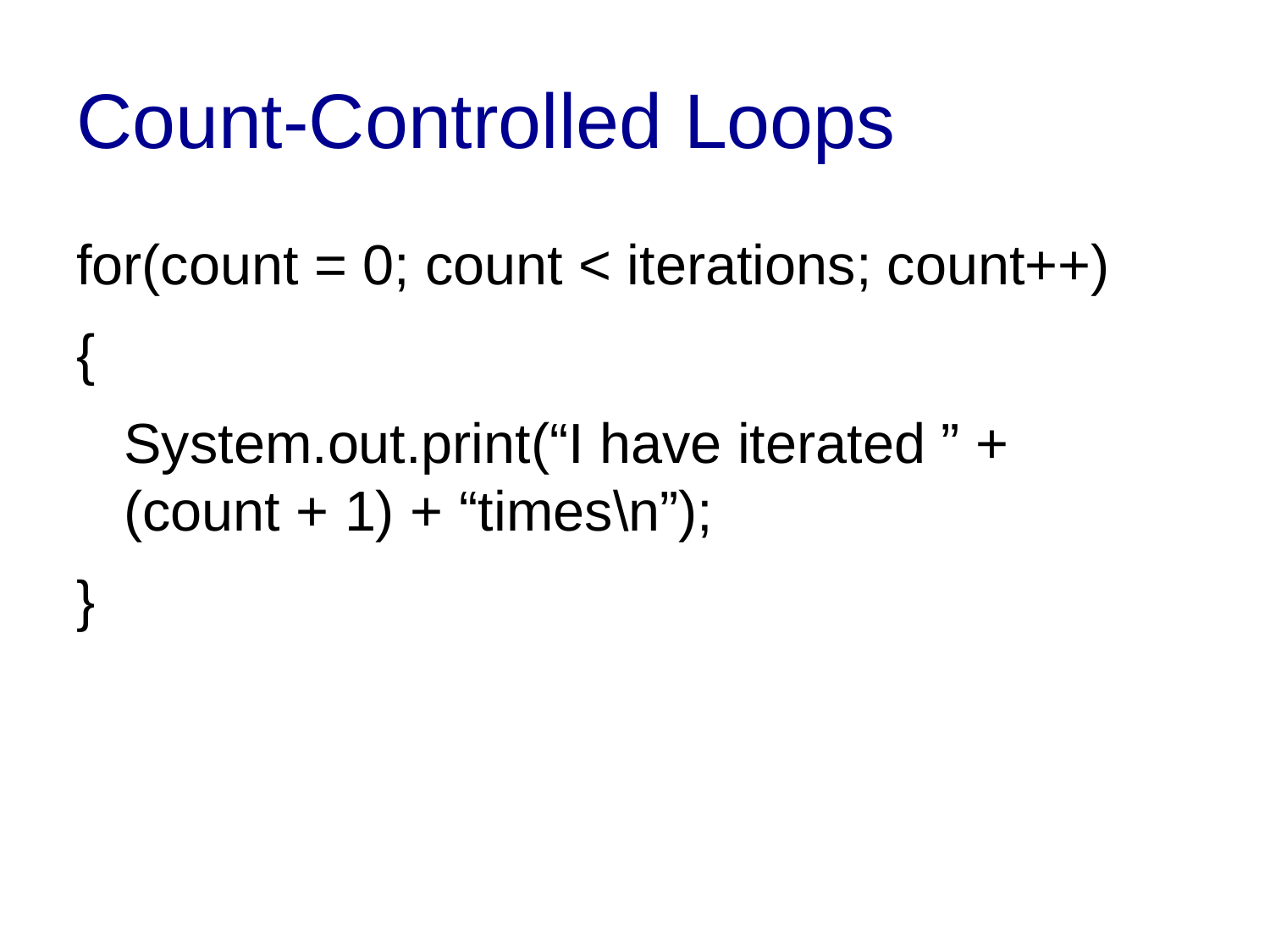

# Count-Controlled Loops
for(count = 0; count < iterations; count++)
{
	System.out.print(“I have iterated ” +    (count + 1) + “times\n”);
}